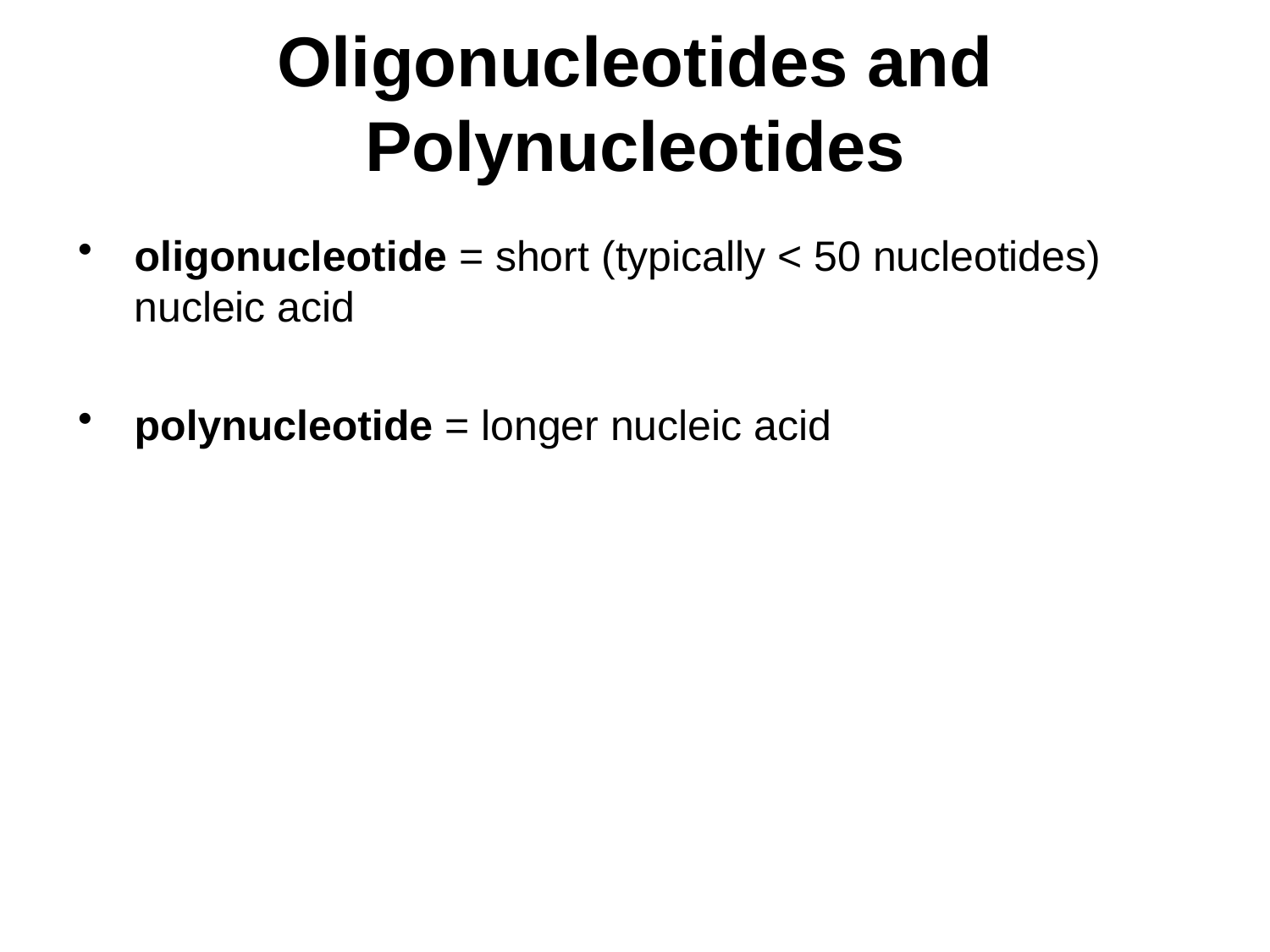

# Oligonucleotides and Polynucleotides
oligonucleotide = short (typically < 50 nucleotides) nucleic acid

polynucleotide = longer nucleic acid